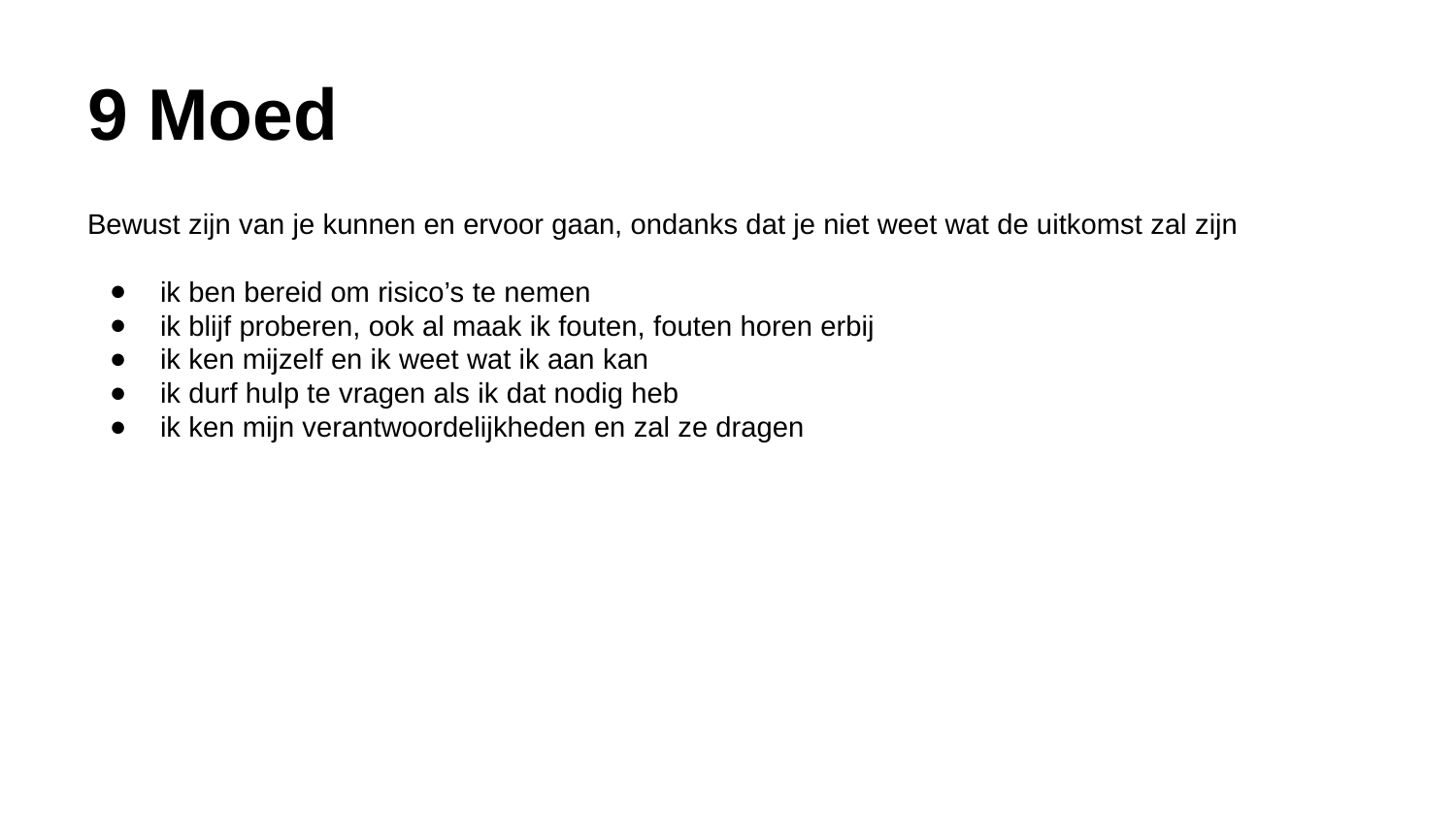

# 9 Moed
Bewust zijn van je kunnen en ervoor gaan, ondanks dat je niet weet wat de uitkomst zal zijn

ik ben bereid om risico’s te nemen
ik blijf proberen, ook al maak ik fouten, fouten horen erbij
ik ken mijzelf en ik weet wat ik aan kan
ik durf hulp te vragen als ik dat nodig heb
ik ken mijn verantwoordelijkheden en zal ze dragen